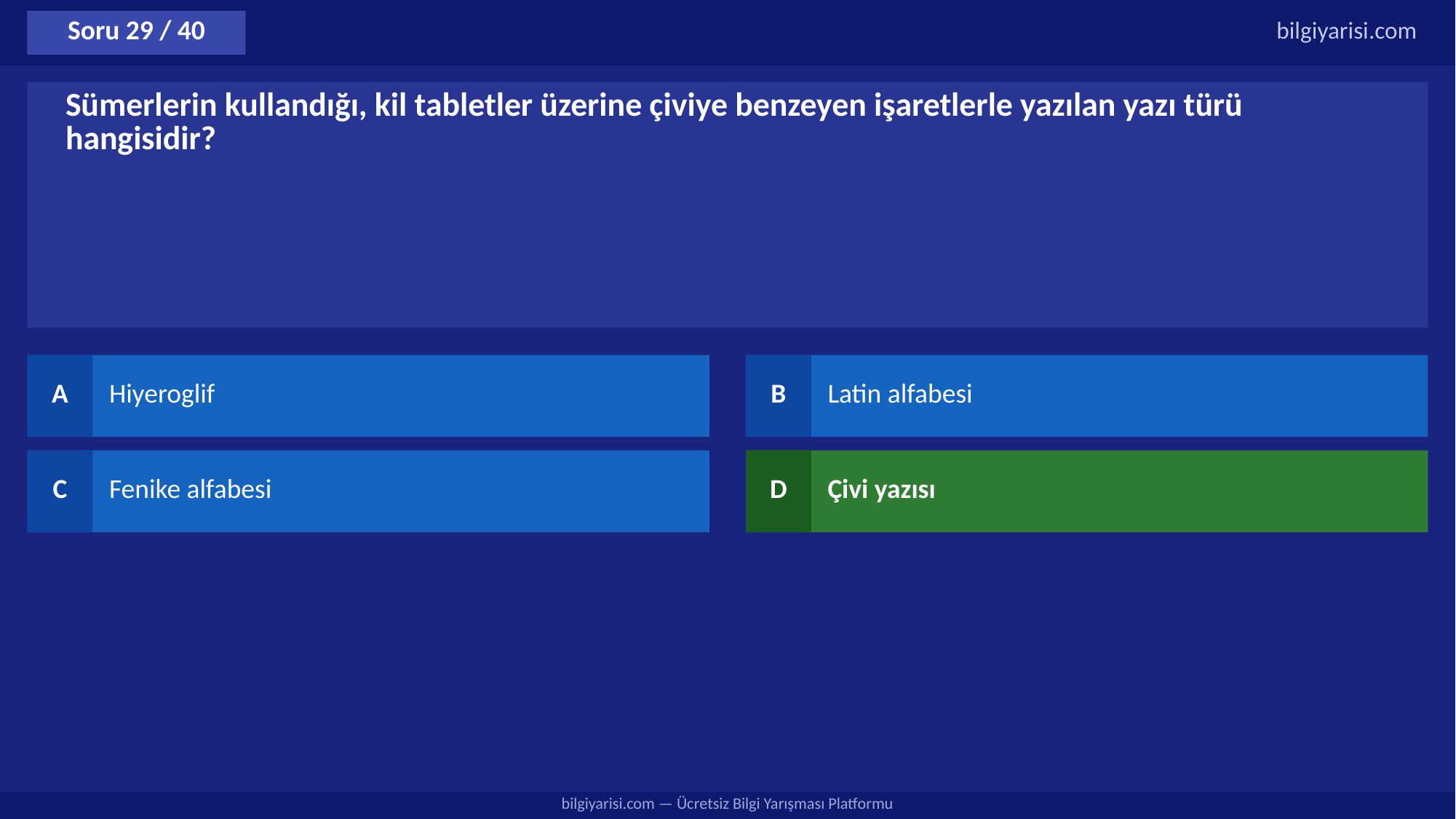

Soru 29 / 40
bilgiyarisi.com

Sümerlerin kullandığı, kil tabletler üzerine çiviye benzeyen işaretlerle yazılan yazı türü hangisidir?

A
Hiyeroglif

B
Latin alfabesi

C
Fenike alfabesi

D
Çivi yazısı
bilgiyarisi.com — Ücretsiz Bilgi Yarışması Platformu